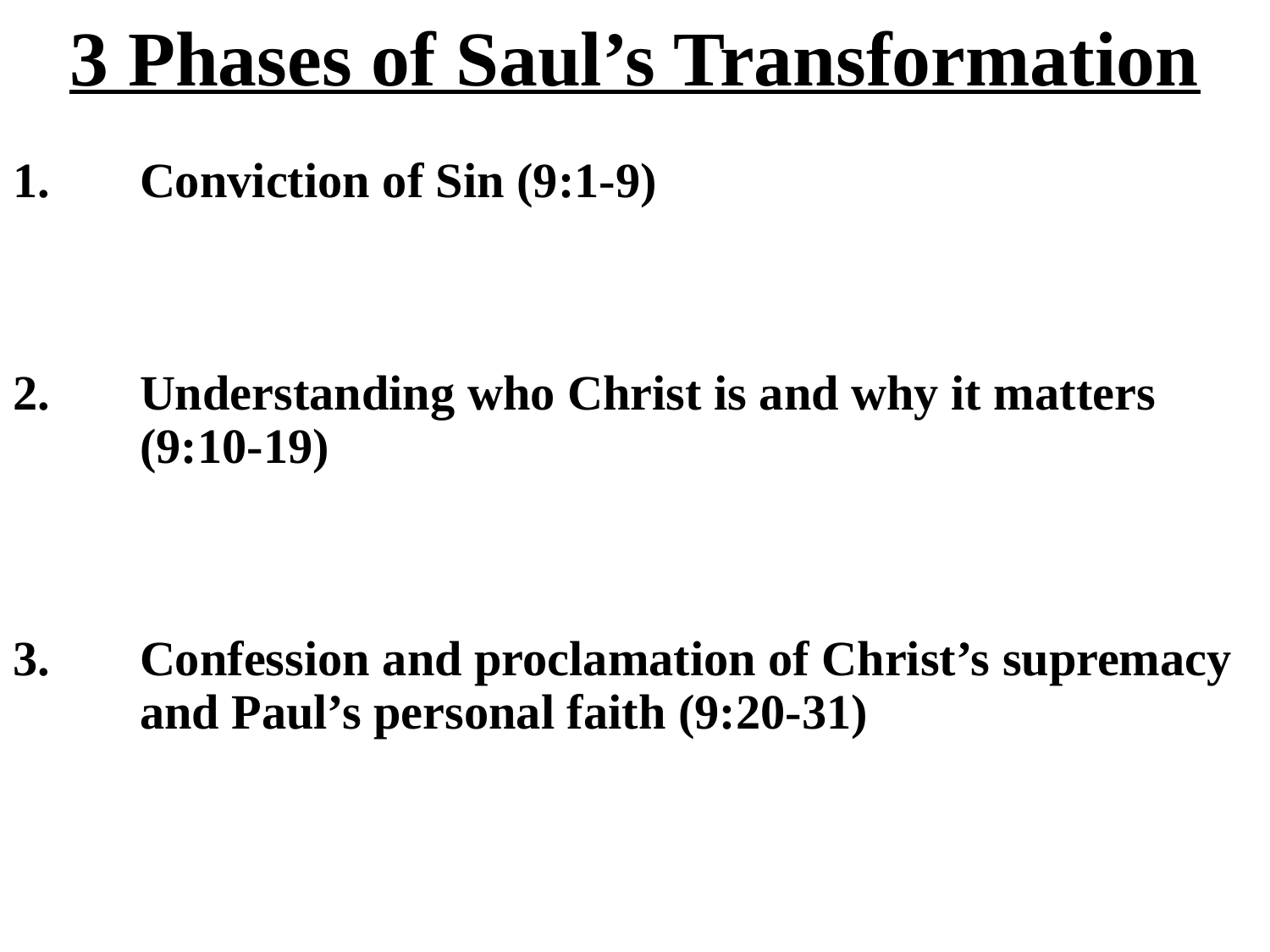

# 3 Phases of Saul’s Transformation
1.	Conviction of Sin (9:1-9)

2. 	Understanding who Christ is and why it matters 	(9:10-19)

3.	Confession and proclamation of Christ’s supremacy 	and Paul’s personal faith (9:20-31)